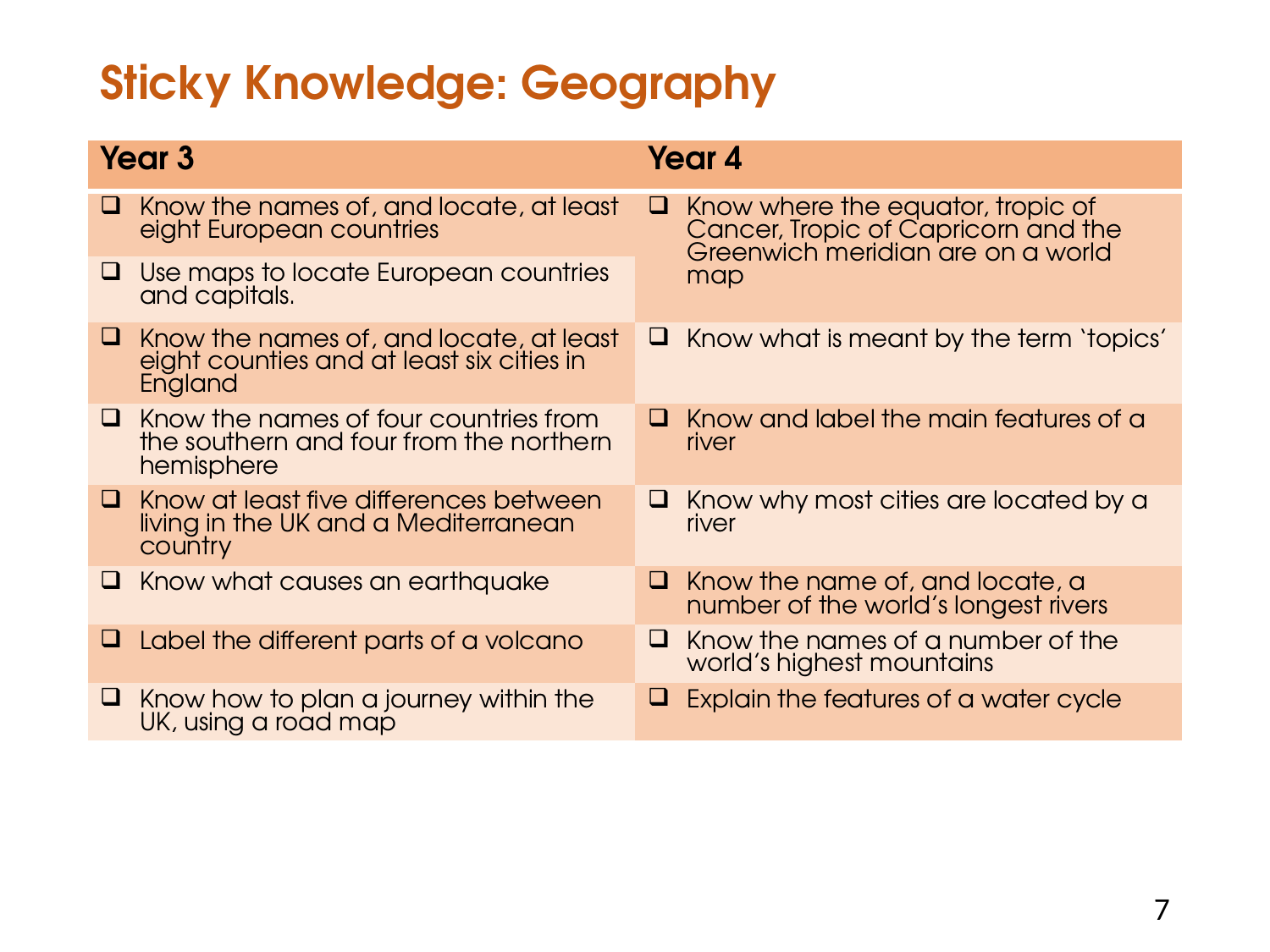

# Sticky Knowledge: Geography
| Year 3 | Year 4 |
| --- | --- |
| Know the names of, and locate, at least eight European countries | Know where the equator, tropic of Cancer, Tropic of Capricorn and the Greenwich meridian are on a world map |
| Use maps to locate European countries and capitals. |  |
| Know the names of, and locate, at least eight counties and at least six cities in England | Know what is meant by the term ‘topics’ |
| Know the names of four countries from the southern and four from the northern hemisphere | Know and label the main features of a river |
| Know at least five differences between living in the UK and a Mediterranean country | Know why most cities are located by a river |
| Know what causes an earthquake | Know the name of, and locate, a number of the world’s longest rivers |
| Label the different parts of a volcano | Know the names of a number of the world’s highest mountains |
| Know how to plan a journey within the UK, using a road map | Explain the features of a water cycle |
7